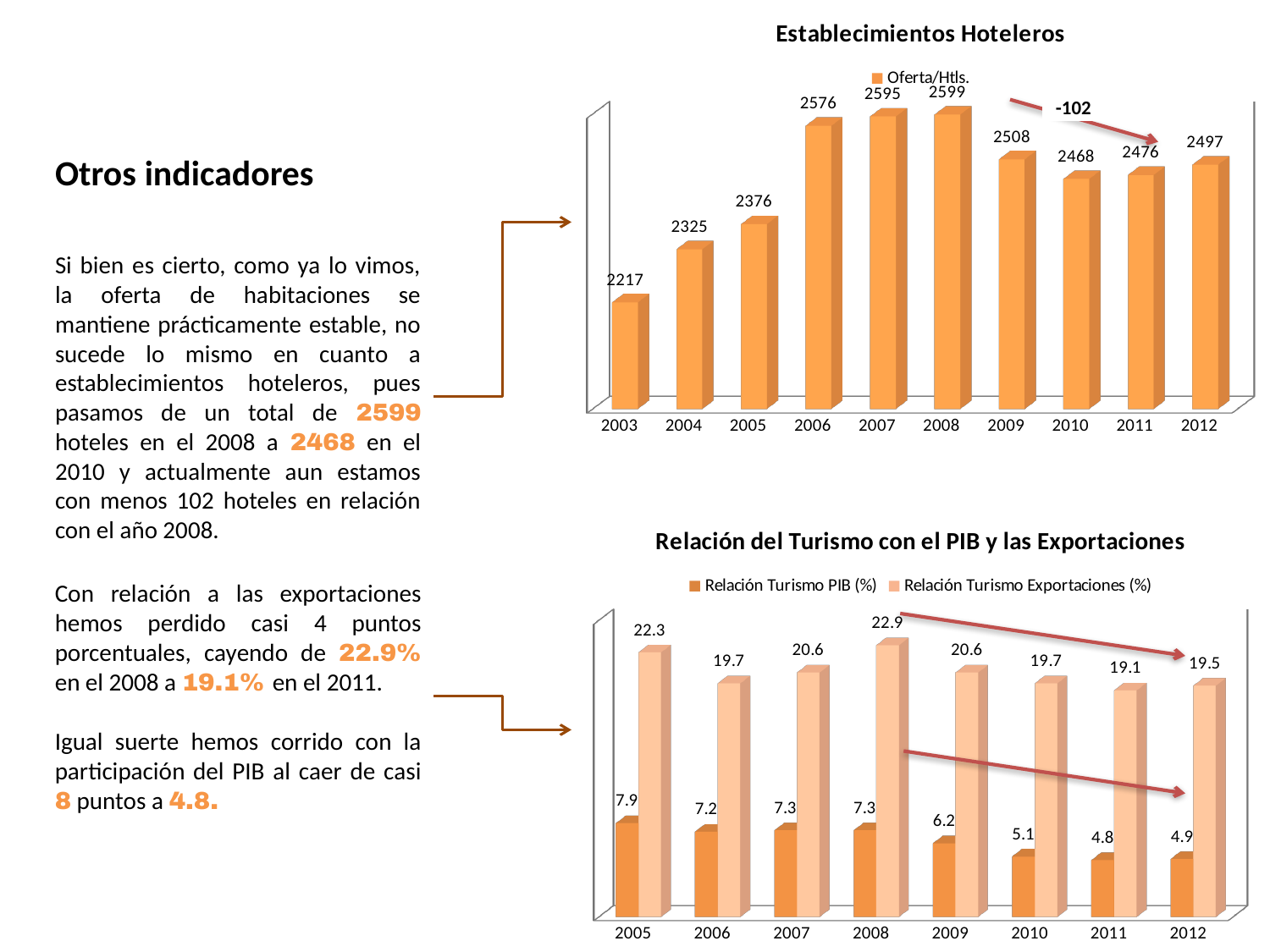

[unsupported chart]

-102

[unsupported chart]

# Otros indicadores
Si bien es cierto, como ya lo vimos, la oferta de habitaciones se mantiene prácticamente estable, no sucede lo mismo en cuanto a establecimientos hoteleros, pues pasamos de un total de 2599 hoteles en el 2008 a 2468 en el 2010 y actualmente aun estamos con menos 102 hoteles en relación con el año 2008.
Con relación a las exportaciones hemos perdido casi 4 puntos porcentuales, cayendo de 22.9% en el 2008 a 19.1% en el 2011.

Igual suerte hemos corrido con la participación del PIB al caer de casi 8 puntos a 4.8.